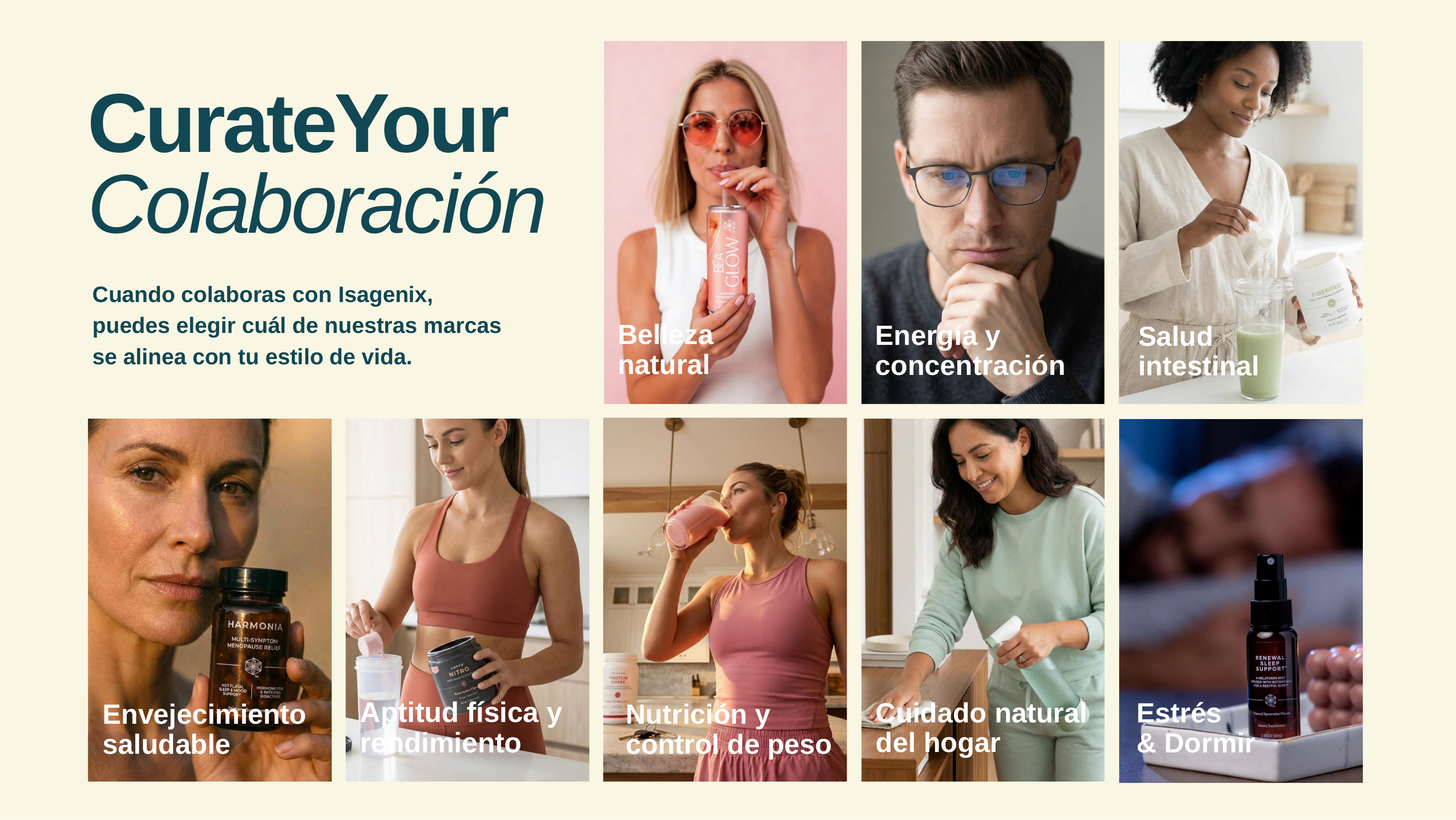

CurateYour
Colaboración
Cuando colaboras con Isagenix, puedes elegir cuál de nuestras marcas se alinea con tu estilo de vida.

Belleza natural
Energía y concentración
Salud intestinal

Aptitud física y rendimiento
Cuidado natural del hogar
Estrés
& Dormir
Envejecimiento saludable
Nutrición y control de peso